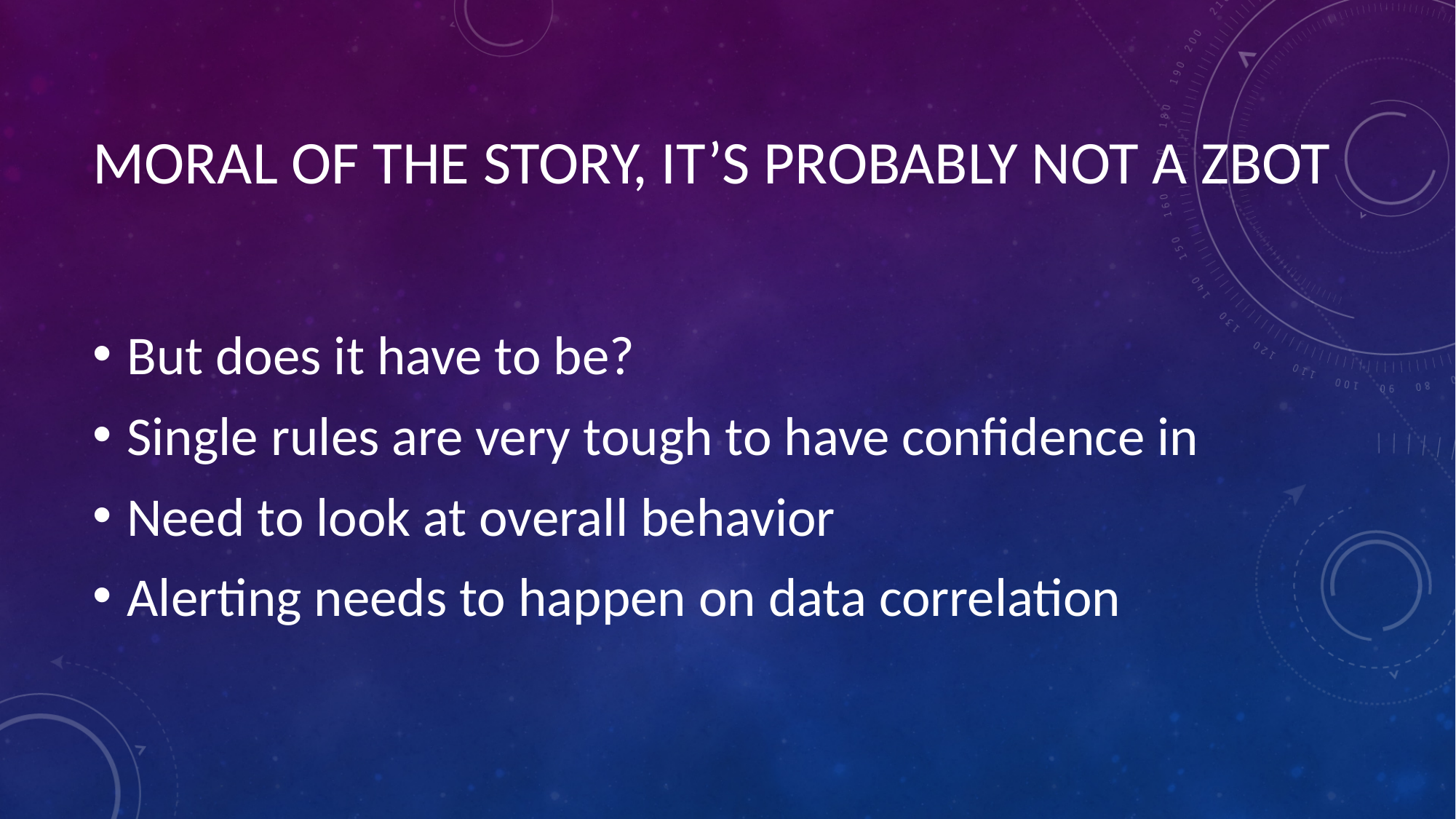

# Moral of the Story, it’s probably not a zbot
But does it have to be?
Single rules are very tough to have confidence in
Need to look at overall behavior
Alerting needs to happen on data correlation